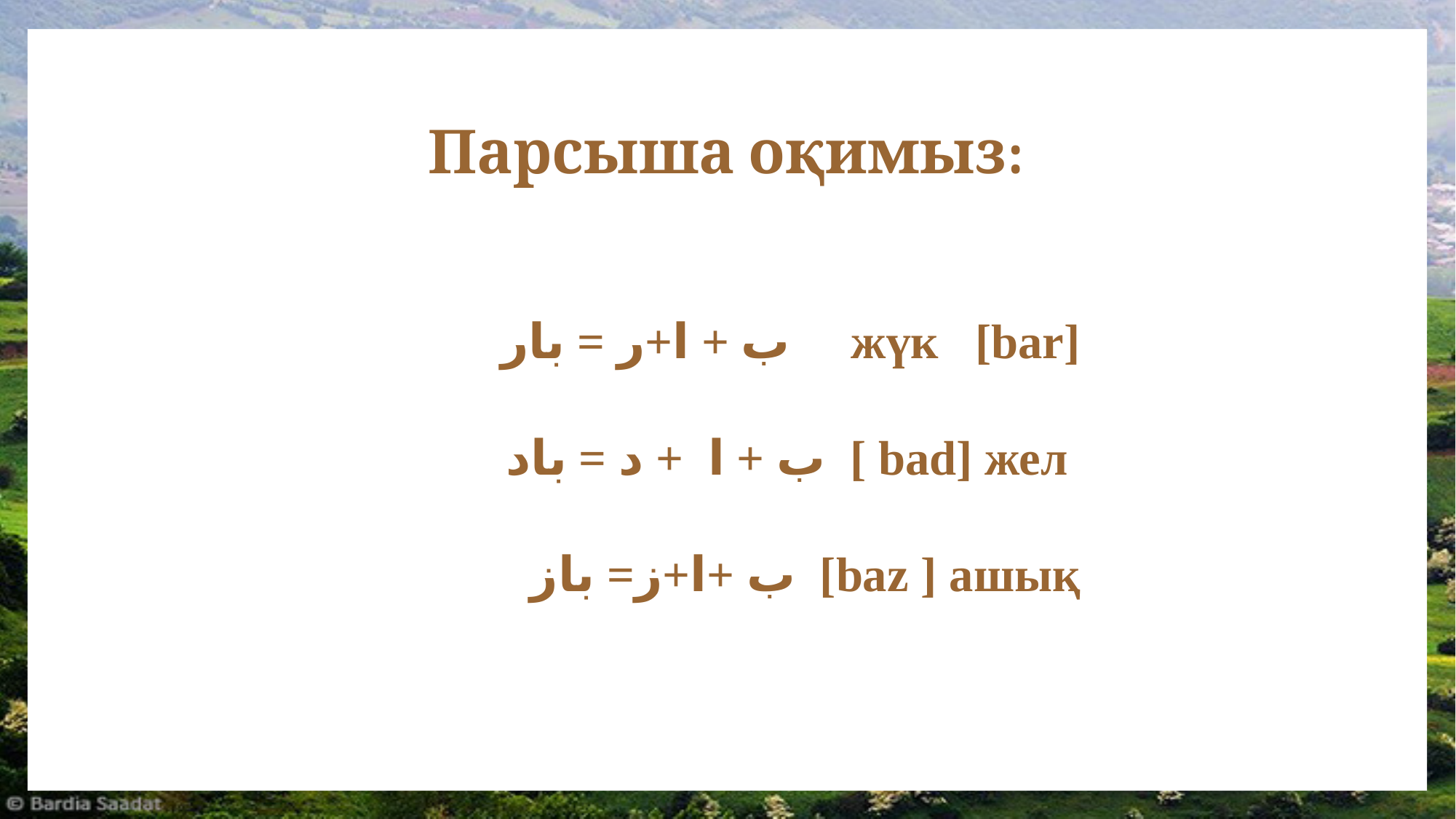

# Парсыша оқимыз:
ب + ا+ر = بار     жүк   [bar]

     ب + ا  + د = باد  [ bad] жел

  ب +ا+ز= باز  [baz ] ашық